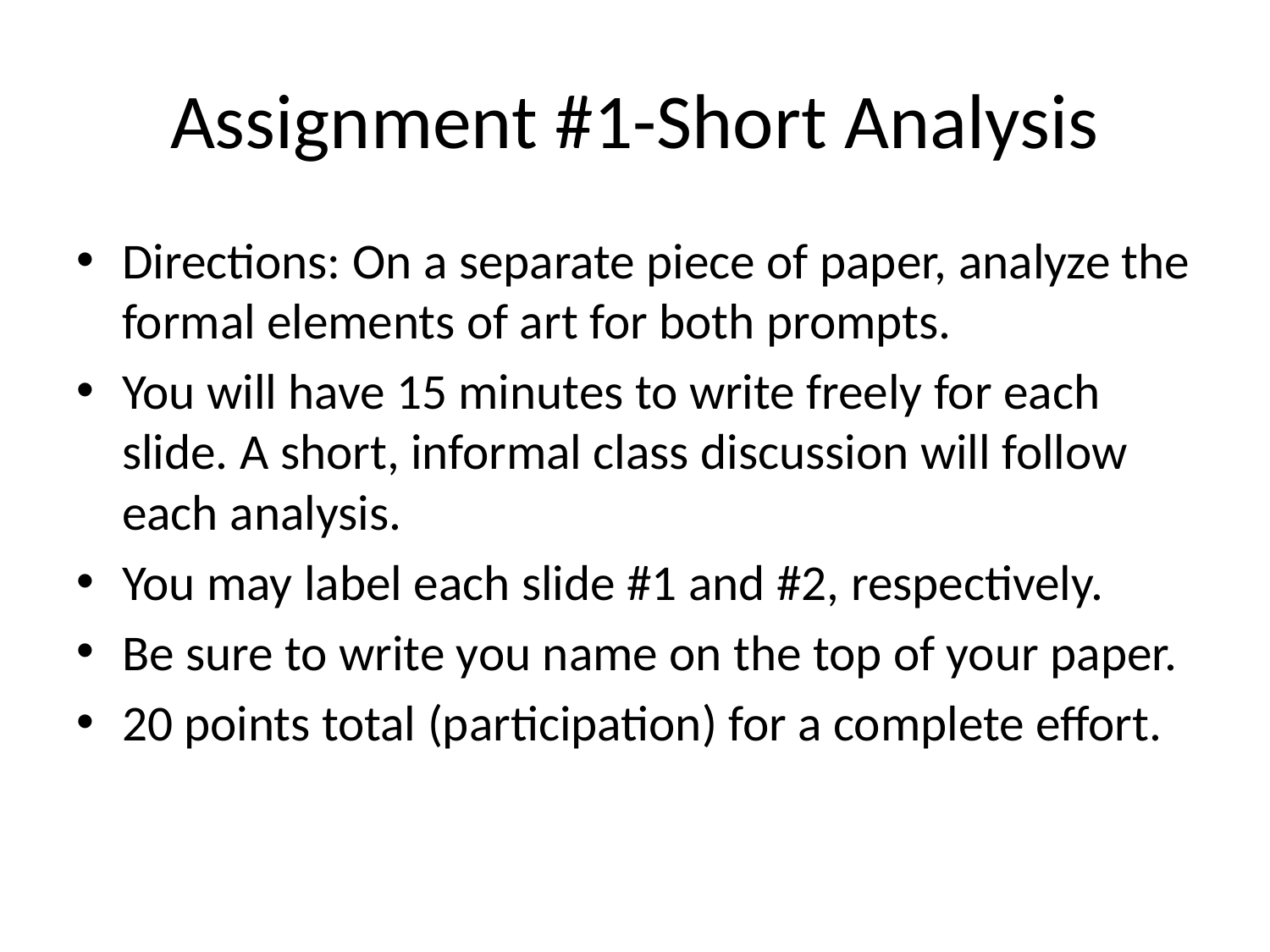

# Assignment #1-Short Analysis
Directions: On a separate piece of paper, analyze the formal elements of art for both prompts.
You will have 15 minutes to write freely for each slide. A short, informal class discussion will follow each analysis.
You may label each slide #1 and #2, respectively.
Be sure to write you name on the top of your paper.
20 points total (participation) for a complete effort.